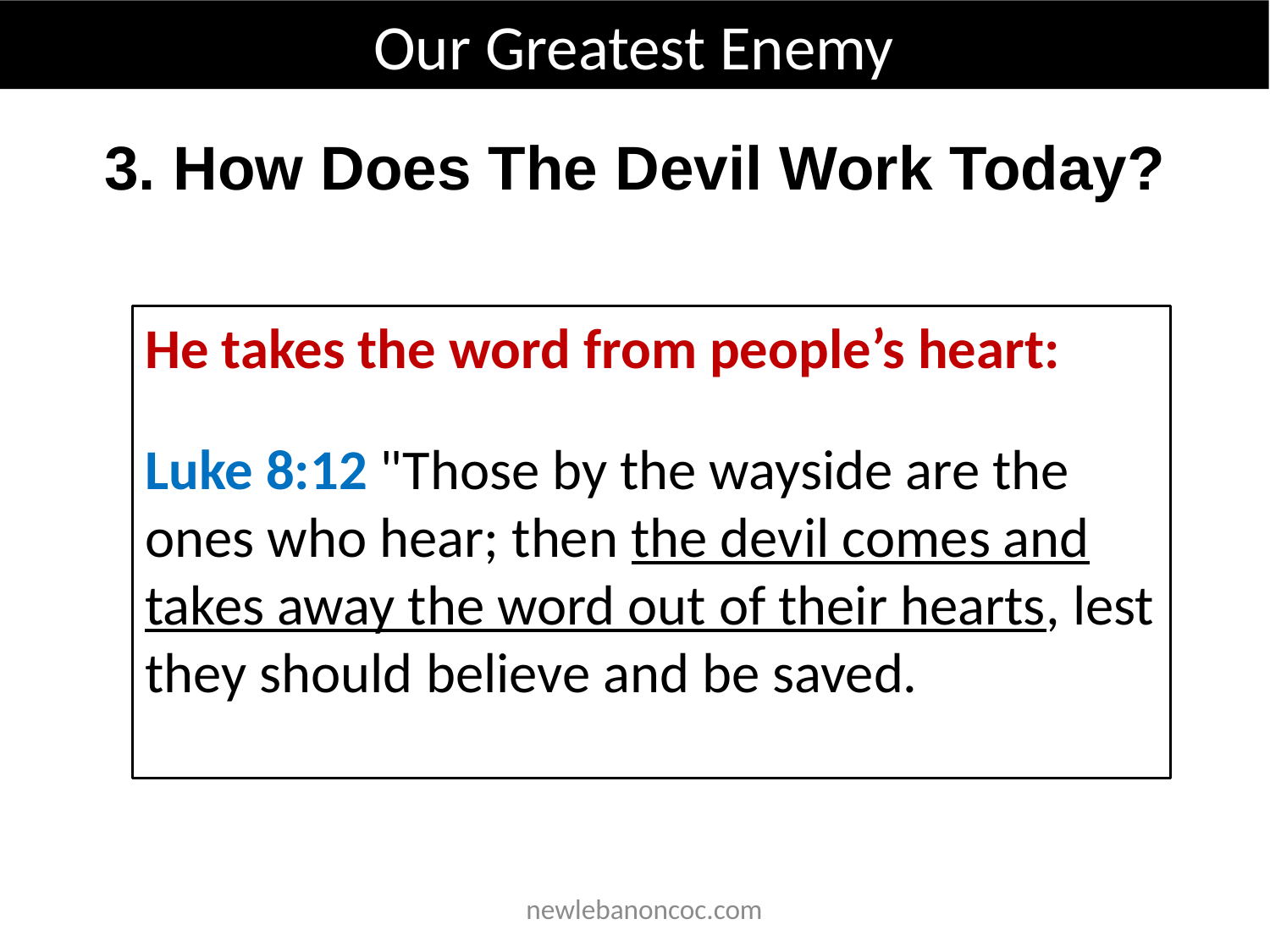

Our Greatest Enemy
3. How Does The Devil Work Today?
He takes the word from people’s heart:

Luke 8:12 "Those by the wayside are the ones who hear; then the devil comes and takes away the word out of their hearts, lest they should believe and be saved.

   newlebanoncoc.com